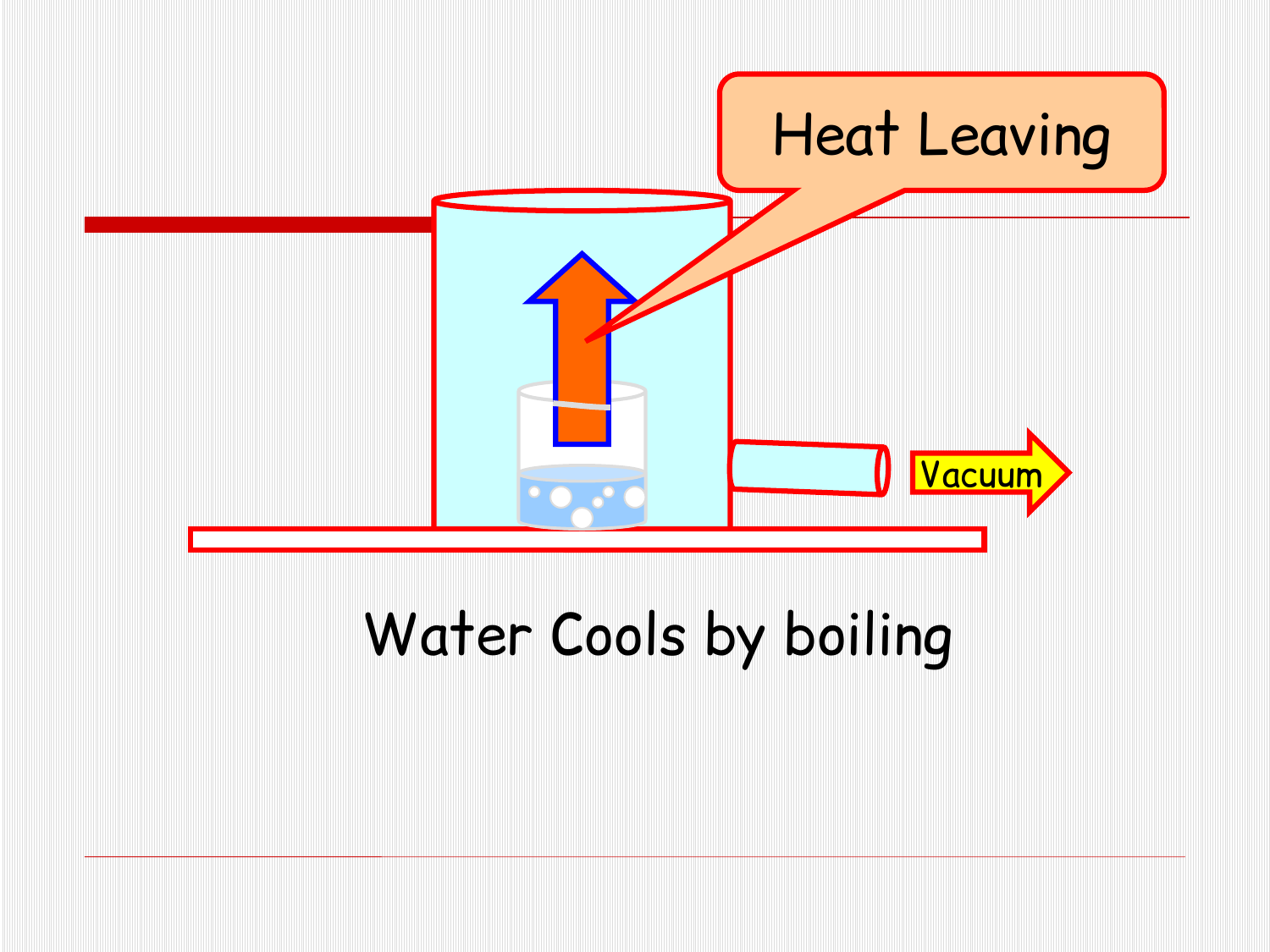

Heat Leaving

Vacuum

Water Cools by boiling